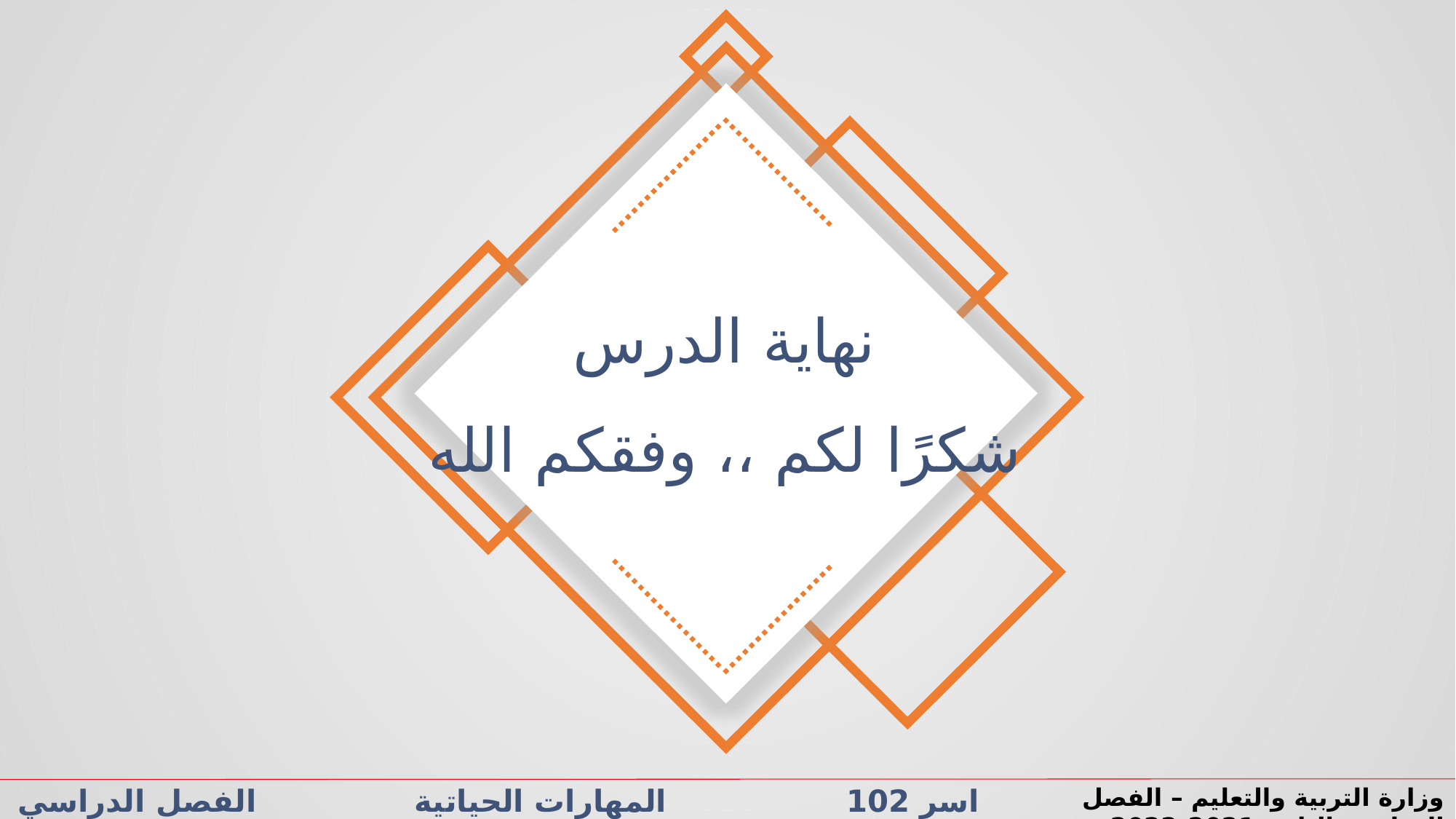

نهاية الدرس
شكرًا لكم ،، وفقكم الله

اسر 102                 المهارات الحياتية               الفصل الدراسي الثاني                        الدرس 1-2:  مهارة الإبداع والابتكار
وزارة التربية والتعليم – الفصل الدراسي الثاني 2021-2022